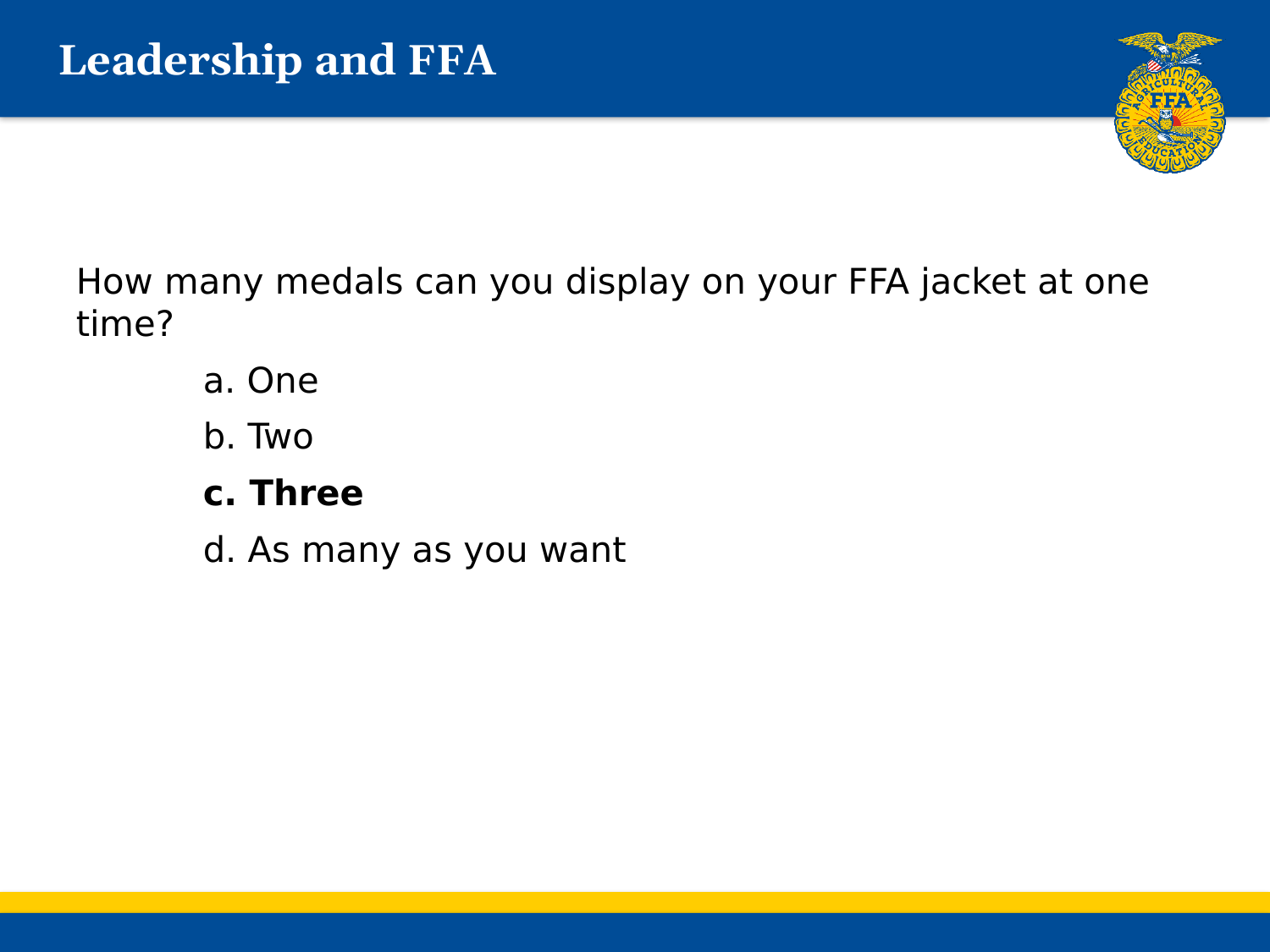

# Leadership and FFA
How many medals can you display on your FFA jacket at one time?
	a. One
	b. Two
	c. Three
	d. As many as you want